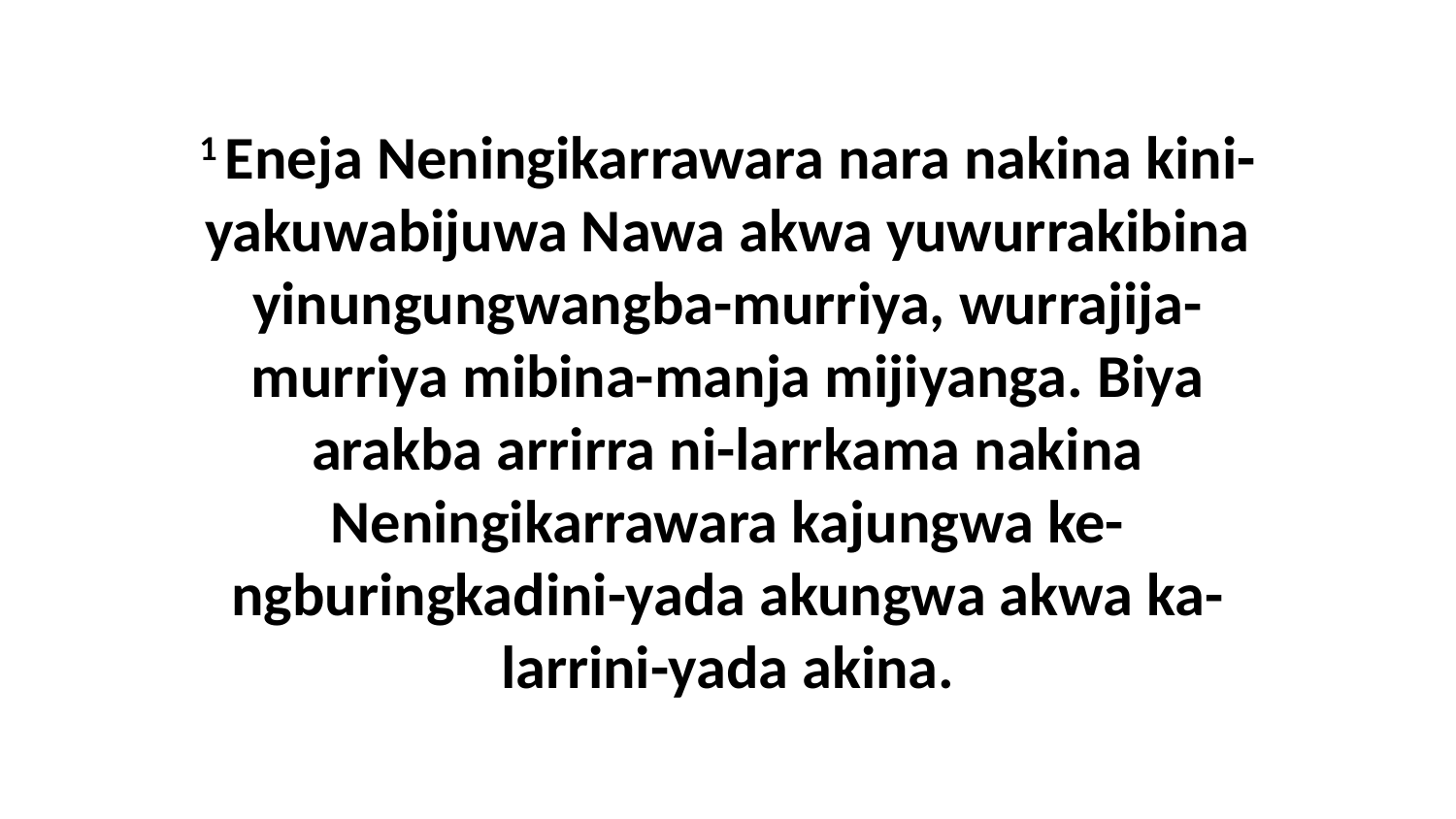

1 Eneja Neningikarrawara nara nakina kini-yakuwabijuwa Nawa akwa yuwurrakibina yinungungwangba-murriya, wurrajija-murriya mibina-manja mijiyanga. Biya arakba arrirra ni-larrkama nakina Neningikarrawara kajungwa ke-ngburingkadini-yada akungwa akwa ka-larrini-yada akina.